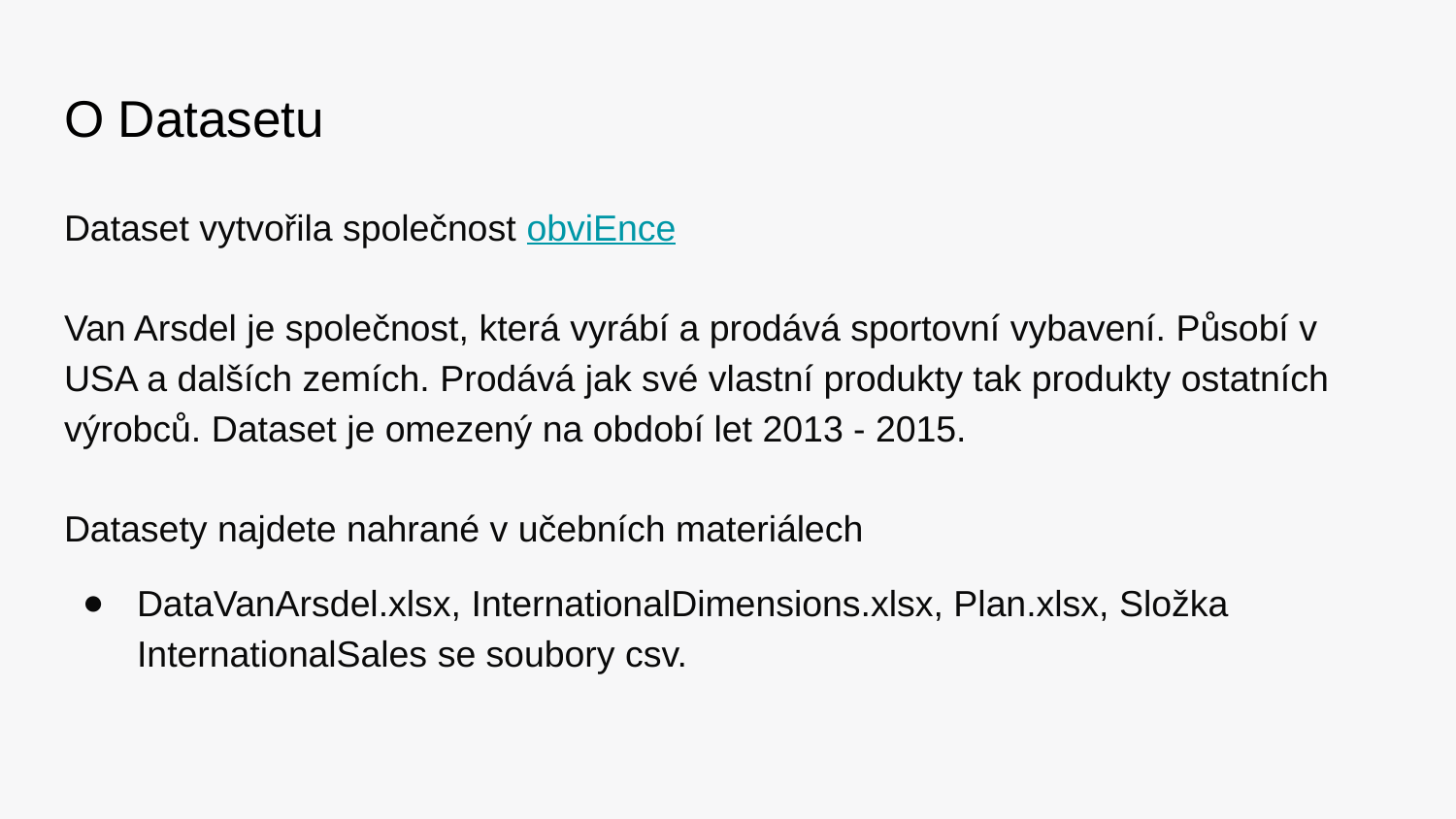

# O Datasetu
Dataset vytvořila společnost obviEnce
Van Arsdel je společnost, která vyrábí a prodává sportovní vybavení. Působí v USA a dalších zemích. Prodává jak své vlastní produkty tak produkty ostatních výrobců. Dataset je omezený na období let 2013 - 2015.
Datasety najdete nahrané v učebních materiálech
DataVanArsdel.xlsx, InternationalDimensions.xlsx, Plan.xlsx, Složka InternationalSales se soubory csv.